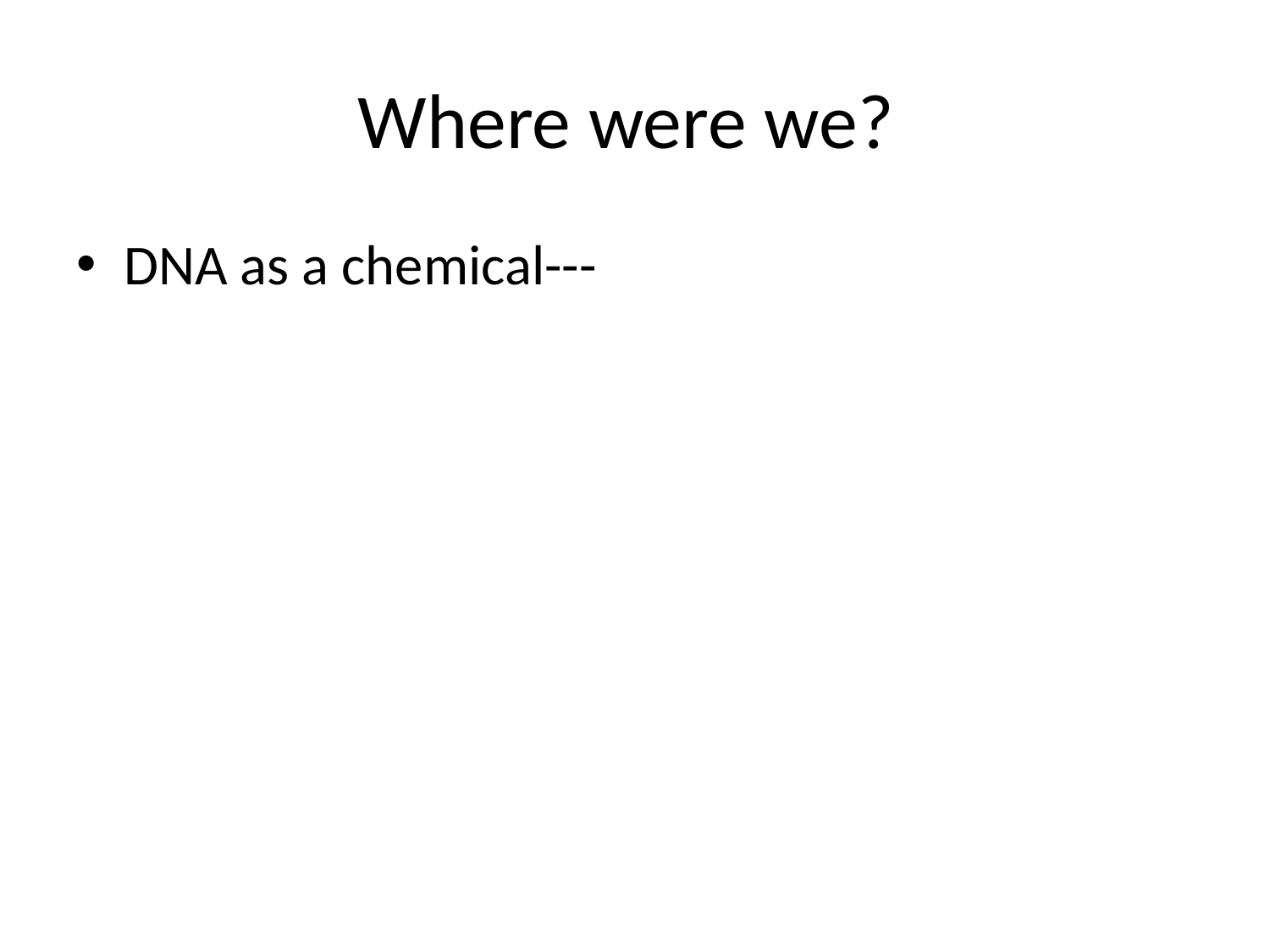

Where were we?
DNA as a chemical---